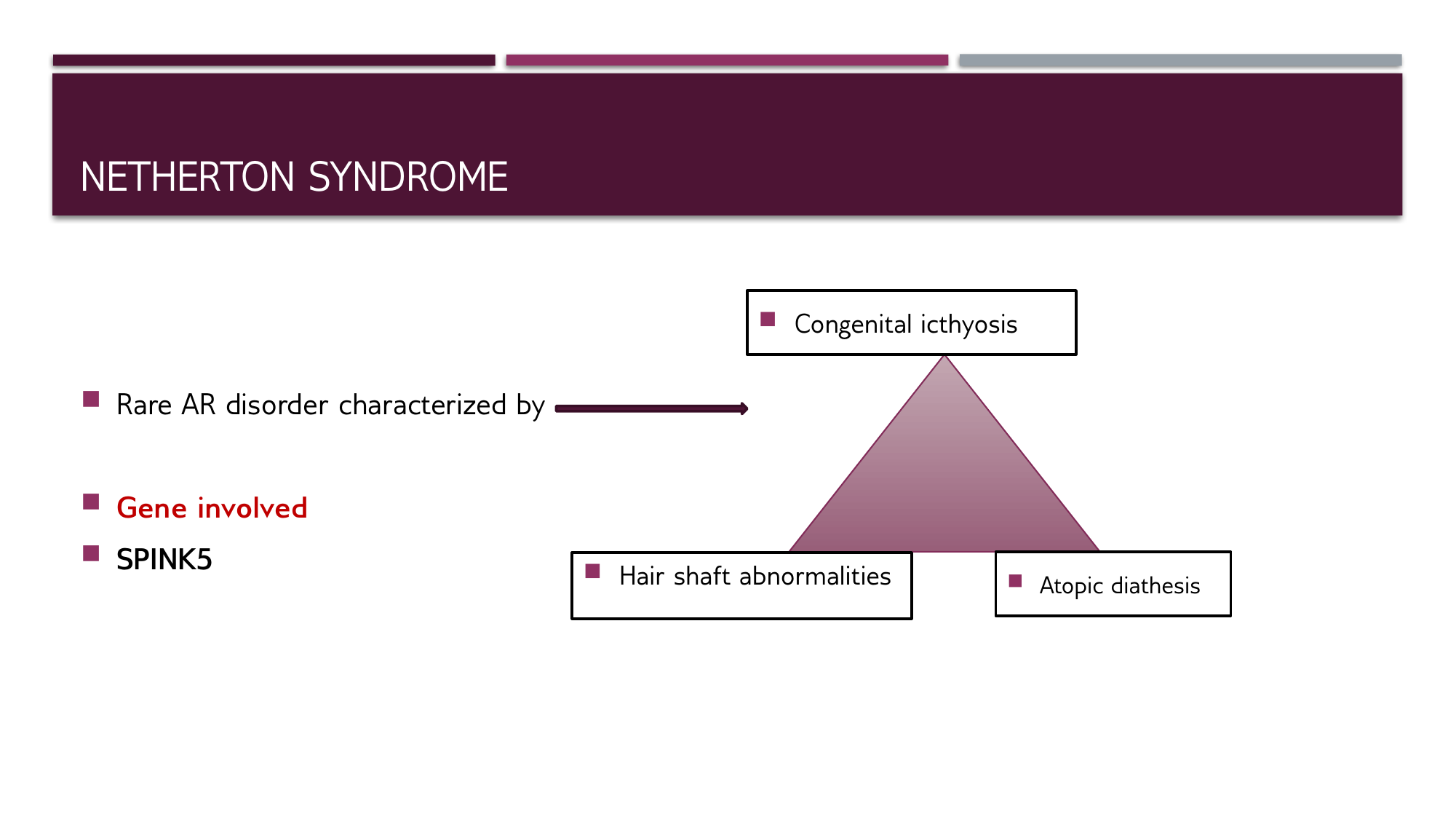

# Netherton syndrome
Rare AR disorder characterized by

Gene involved
SPINK5
Congenital icthyosis

Atopic diathesis
Hair shaft abnormalities